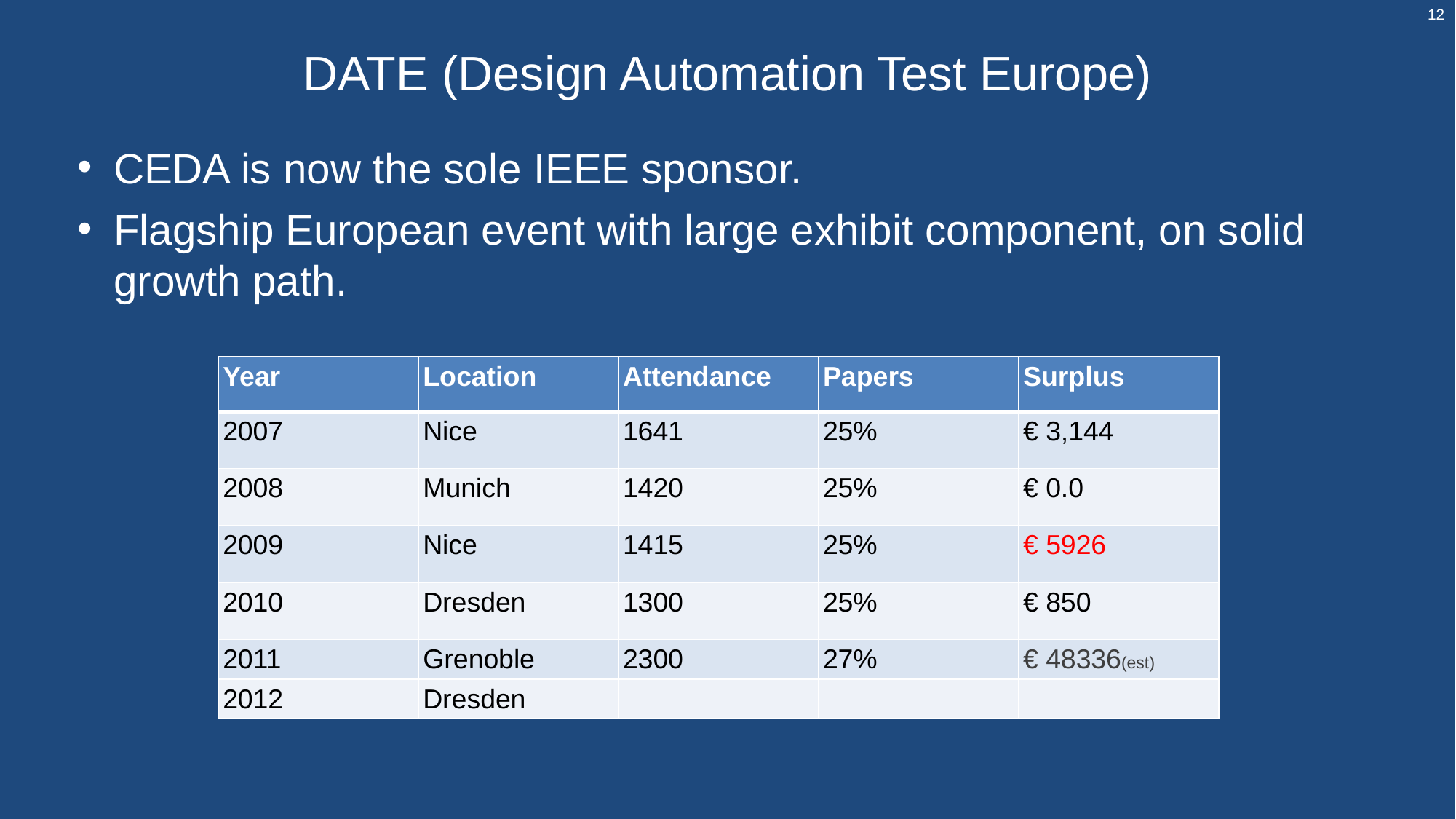

12
# DATE (Design Automation Test Europe)
CEDA is now the sole IEEE sponsor.
Flagship European event with large exhibit component, on solid growth path.
| Year | Location | Attendance | Papers | Surplus |
| --- | --- | --- | --- | --- |
| 2007 | Nice | 1641 | 25% | € 3,144 |
| 2008 | Munich | 1420 | 25% | € 0.0 |
| 2009 | Nice | 1415 | 25% | € 5926 |
| 2010 | Dresden | 1300 | 25% | € 850 |
| 2011 | Grenoble | 2300 | 27% | € 48336(est) |
| 2012 | Dresden |  |  |  |